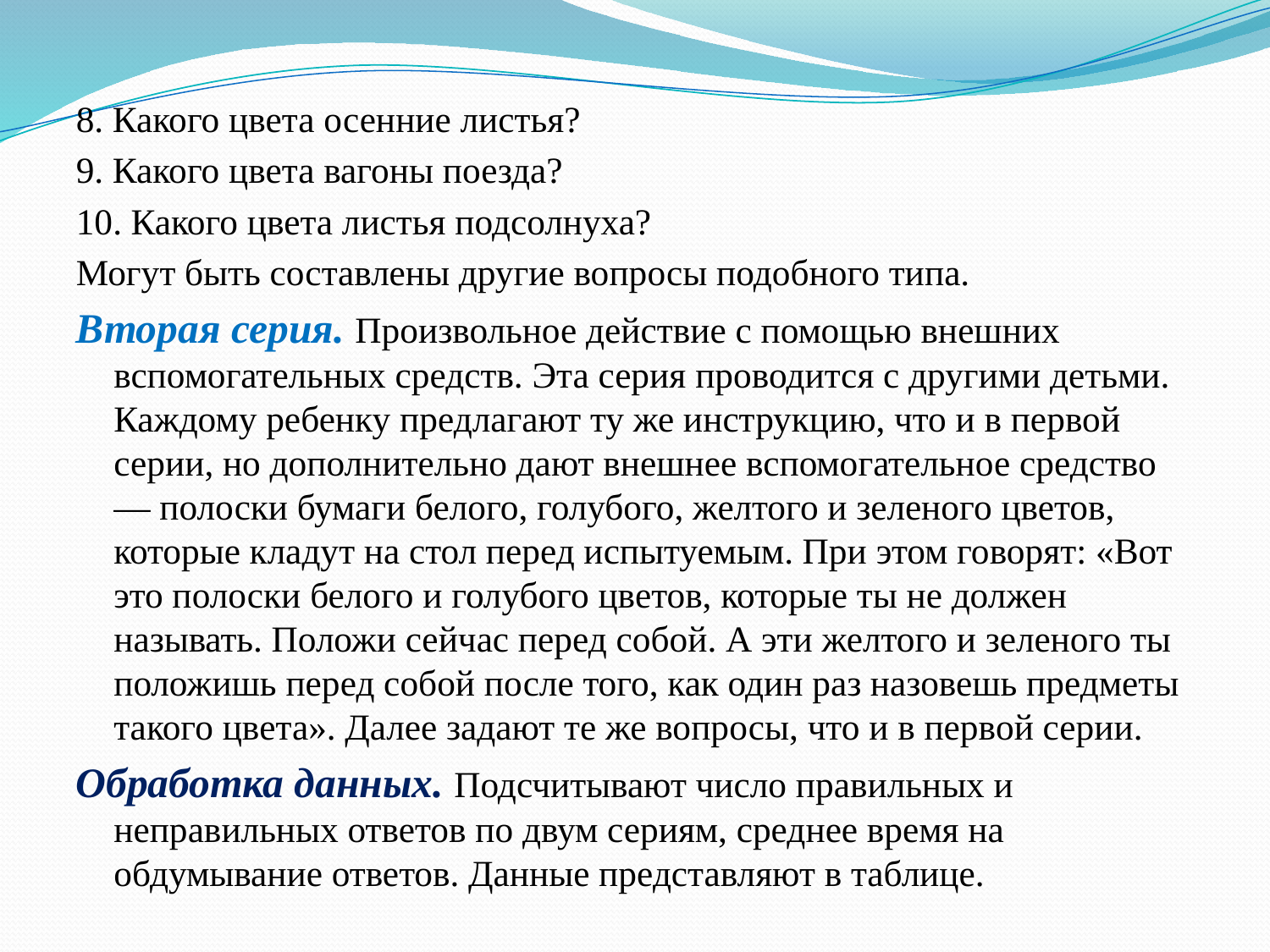

8. Какого цвета осенние листья?
9. Какого цвета вагоны поезда?
10. Какого цвета листья подсолнуха?
Могут быть составлены другие вопросы подобного типа.
Вторая серия. Произвольное действие с помощью внешних вспомогательных средств. Эта серия проводится с другими детьми. Каждому ребенку предлагают ту же инструкцию, что и в первой серии, но дополнительно дают внешнее вспомогательное средство — полоски бумаги белого, голубого, желтого и зеленого цветов, которые кладут на стол перед испытуемым. При этом говорят: «Вот это полоски белого и голубого цветов, которые ты не должен называть. Положи сейчас перед собой. А эти желтого и зеленого ты положишь перед собой после того, как один раз назовешь предметы такого цвета». Далее задают те же вопросы, что и в первой серии.
Обработка данных. Подсчитывают число правильных и неправильных ответов по двум сериям, среднее время на обдумывание ответов. Данные представляют в таблице.